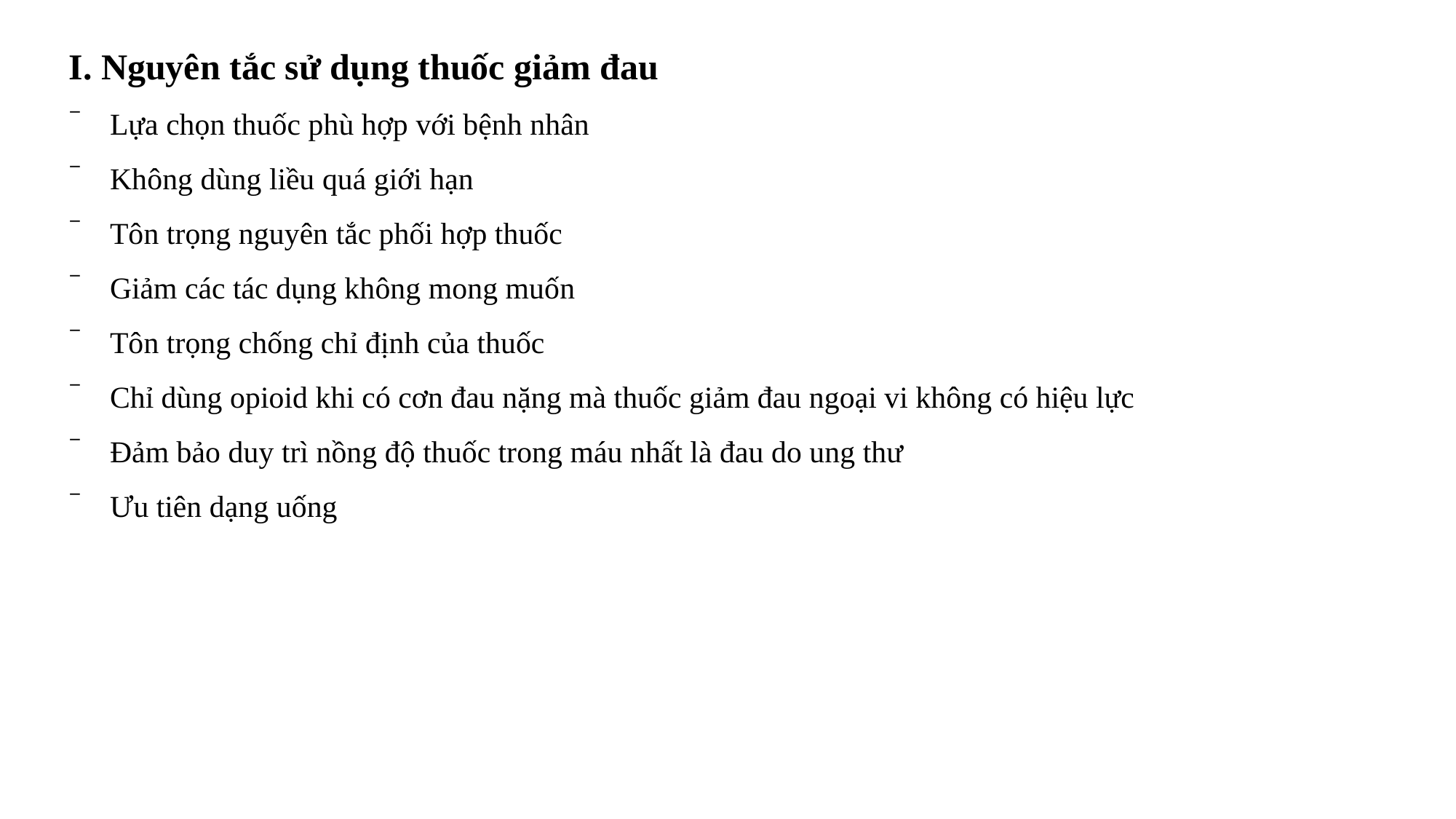

I. Nguyên tắc sử dụng thuốc giảm đau
Lựa chọn thuốc phù hợp với bệnh nhân
Không dùng liều quá giới hạn
Tôn trọng nguyên tắc phối hợp thuốc
Giảm các tác dụng không mong muốn
Tôn trọng chống chỉ định của thuốc
Chỉ dùng opioid khi có cơn đau nặng mà thuốc giảm đau ngoại vi không có hiệu lực
Đảm bảo duy trì nồng độ thuốc trong máu nhất là đau do ung thư
Ưu tiên dạng uống